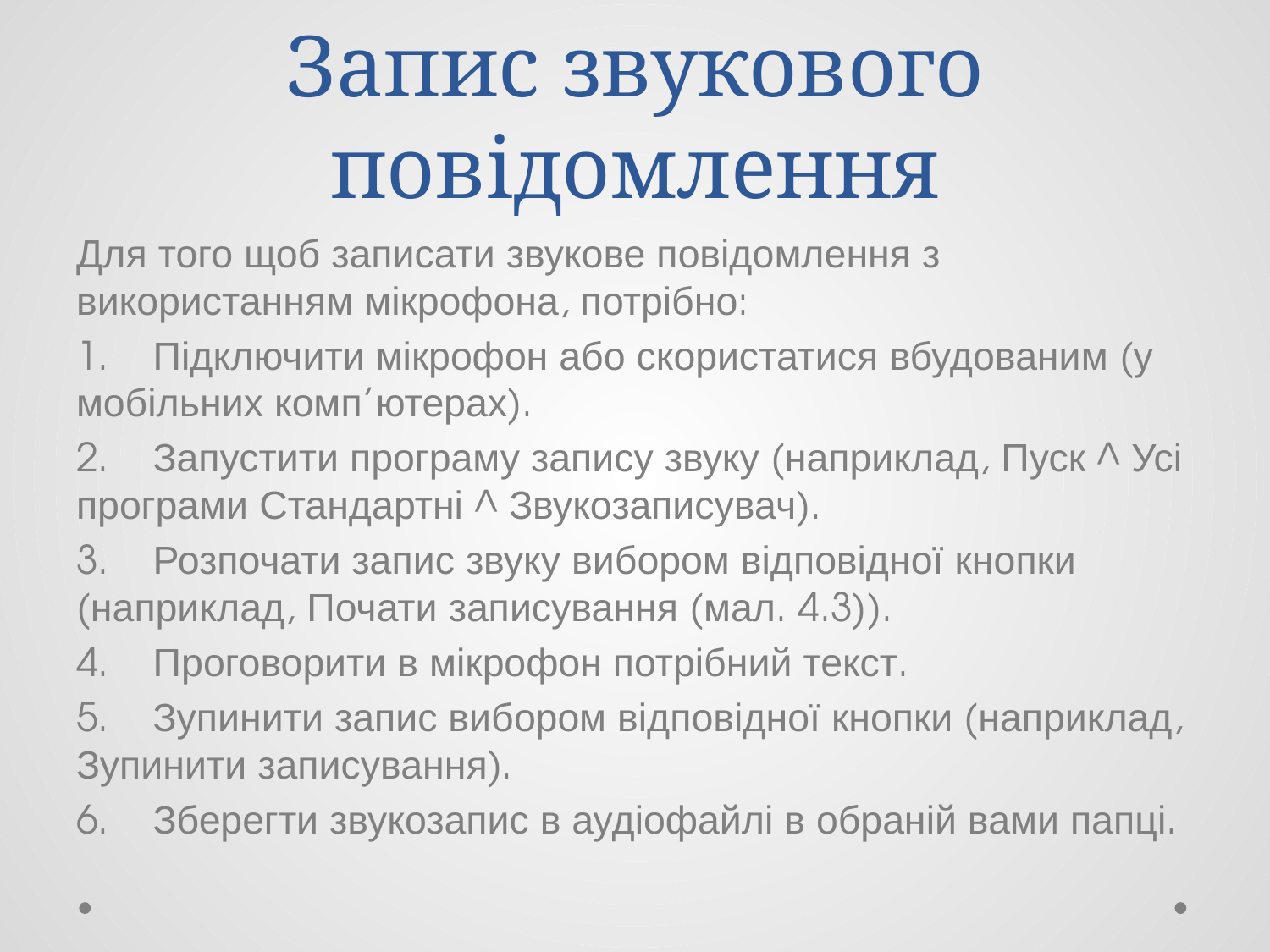

# Запис звукового повідомлення
Для того щоб записати звукове повідомлення з використанням мікрофона, потрібно:
1.    Підключити мікрофон або скористатися вбудованим (у мобільних комп’ютерах).
2.    Запустити програму запису звуку (наприклад, Пуск ^ Усі програми Стандартні ^ Звукозаписувач).
3.    Розпочати запис звуку вибором відповідної кнопки (наприклад, Почати записування (мал. 4.3)).
4.    Проговорити в мікрофон потрібний текст.
5.    Зупинити запис вибором відповідної кнопки (наприклад, Зупинити записування).
6.    Зберегти звукозапис в аудіофайлі в обраній вами папці.